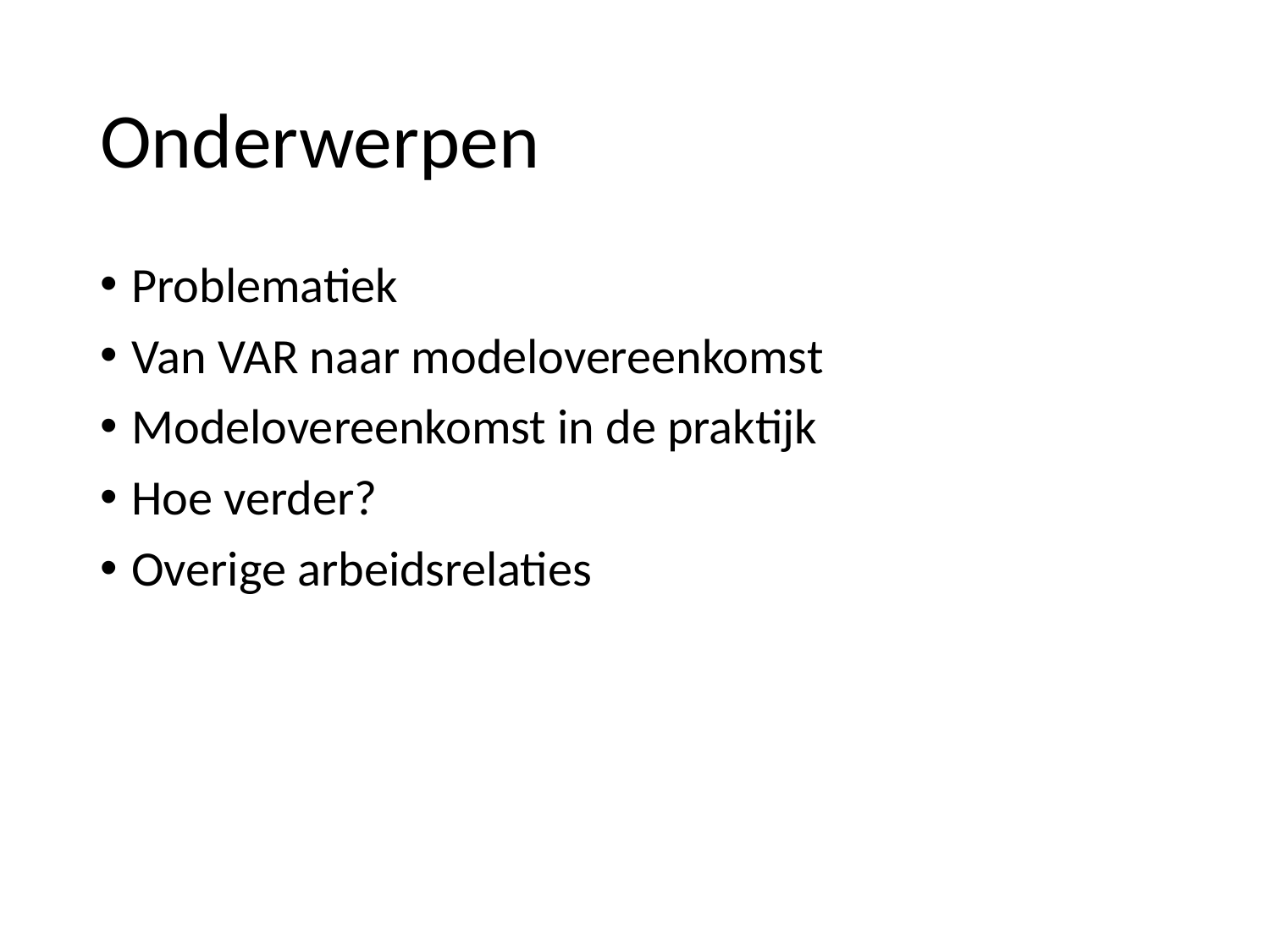

# Onderwerpen
Problematiek
Van VAR naar modelovereenkomst
Modelovereenkomst in de praktijk
Hoe verder?
Overige arbeidsrelaties